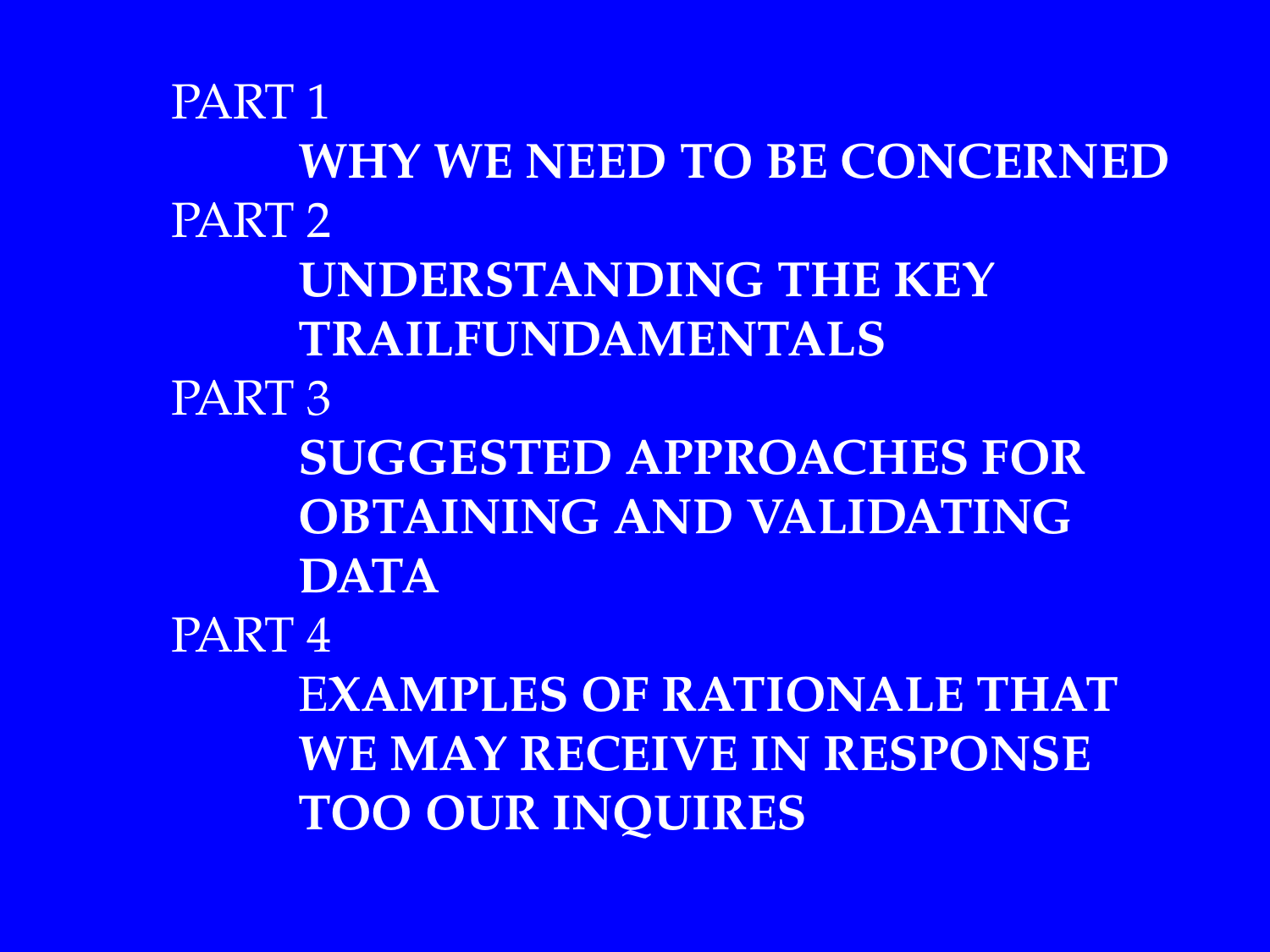

PART 1
	WHY WE NEED TO BE CONCERNED
PART 2
	UNDERSTANDING THE KEY
	TRAILFUNDAMENTALS
PART 3
	SUGGESTED APPROACHES FOR
 	OBTAINING AND VALIDATING
	DATA
PART 4
	EXAMPLES OF RATIONALE THAT
	WE MAY RECEIVE IN RESPONSE 	TOO OUR INQUIRES